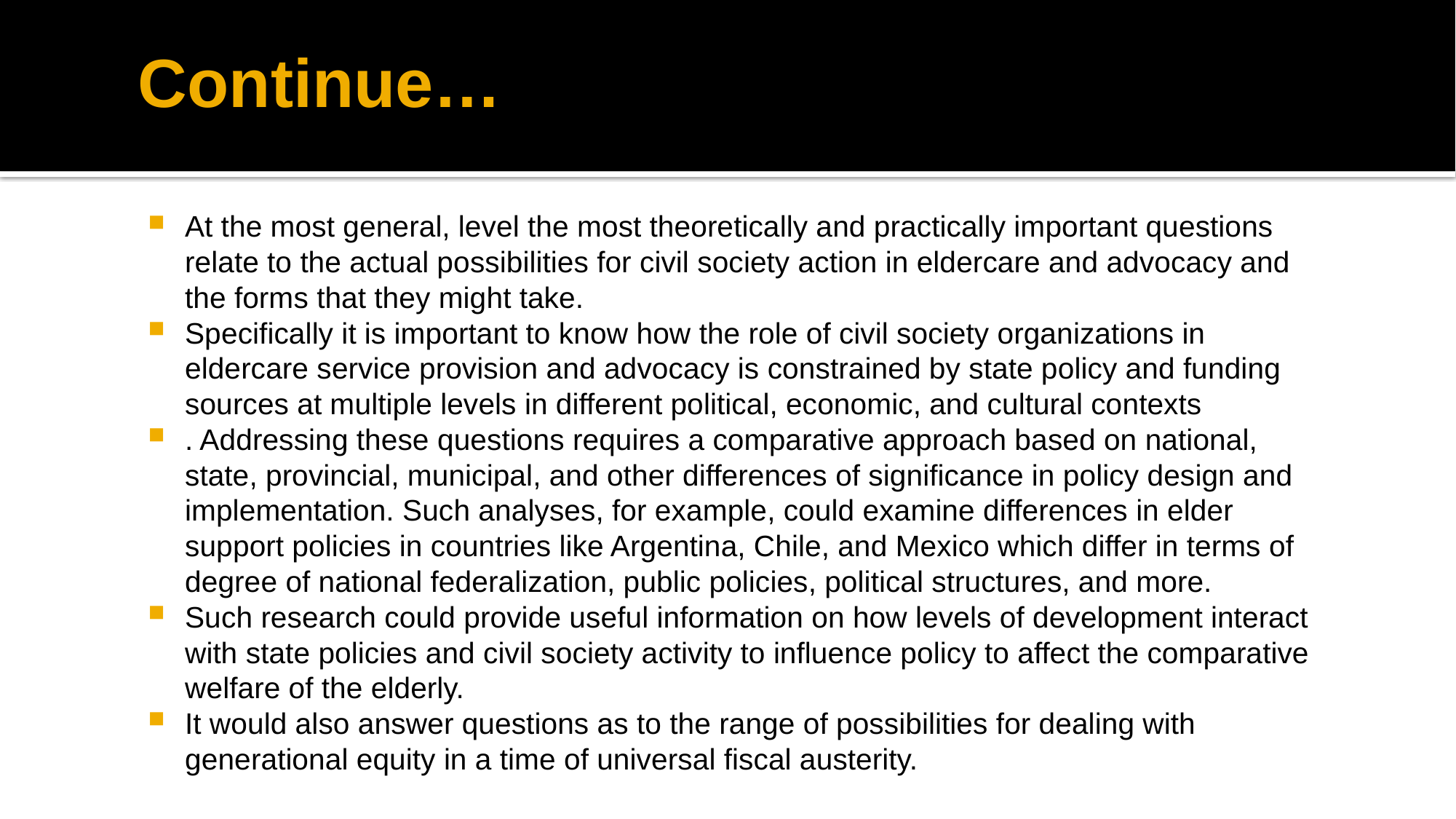

# Continue…
At the most general, level the most theoretically and practically important questions relate to the actual possibilities for civil society action in eldercare and advocacy and the forms that they might take.
Specifically it is important to know how the role of civil society organizations in eldercare service provision and advocacy is constrained by state policy and funding sources at multiple levels in different political, economic, and cultural contexts
. Addressing these questions requires a comparative approach based on national, state, provincial, municipal, and other differences of significance in policy design and implementation. Such analyses, for example, could examine differences in elder support policies in countries like Argentina, Chile, and Mexico which differ in terms of degree of national federalization, public policies, political structures, and more.
Such research could provide useful information on how levels of development interact with state policies and civil society activity to influence policy to affect the comparative welfare of the elderly.
It would also answer questions as to the range of possibilities for dealing with generational equity in a time of universal fiscal austerity.